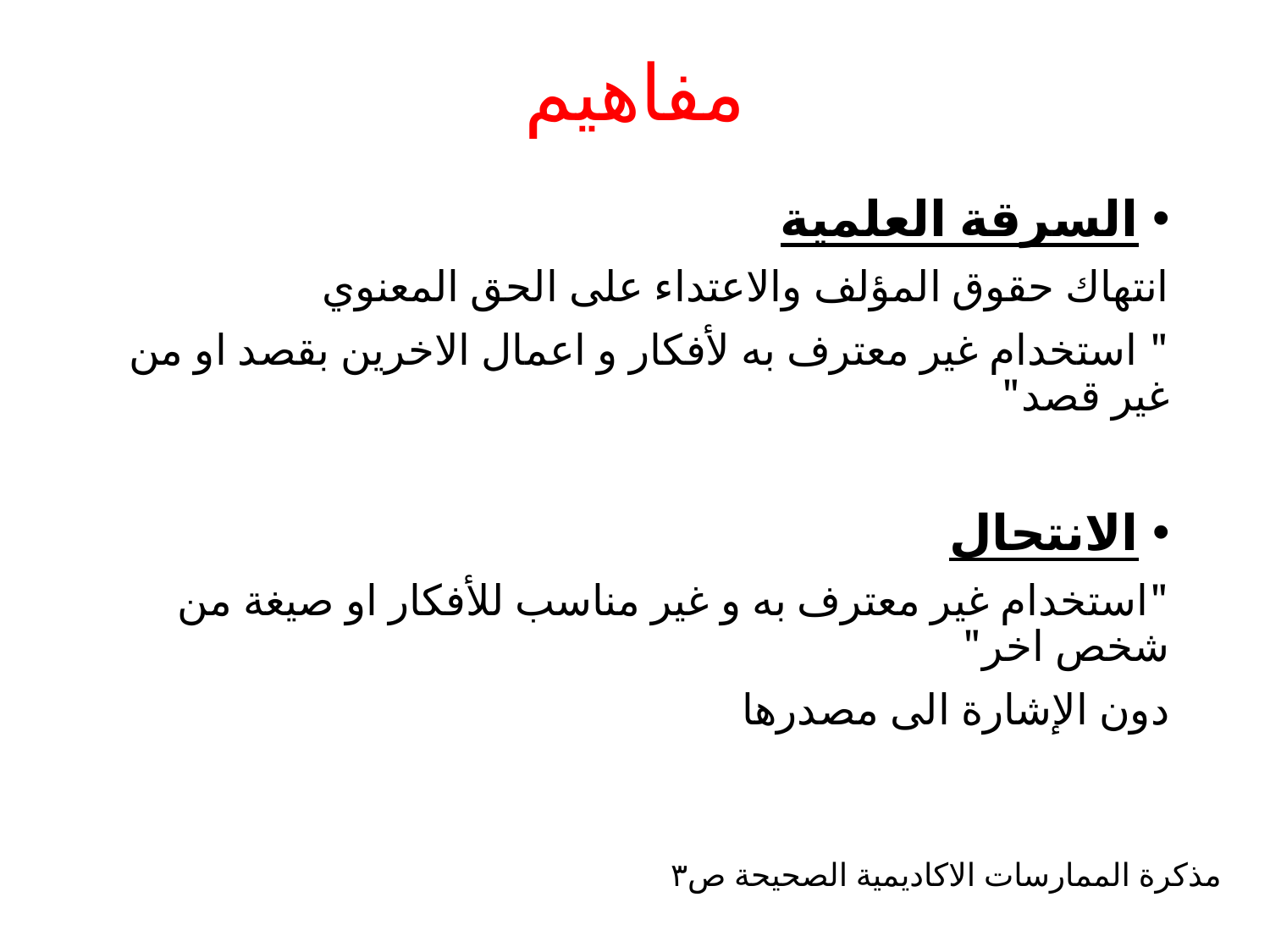

# مفاهيم
السرقة العلمية
انتهاك حقوق المؤلف والاعتداء على الحق المعنوي
" استخدام غير معترف به لأفكار و اعمال الاخرين بقصد او من غير قصد"

الانتحال
"استخدام غير معترف به و غير مناسب للأفكار او صيغة من شخص اخر"
دون الإشارة الى مصدرها

مذكرة الممارسات الاكاديمية الصحيحة ص٣